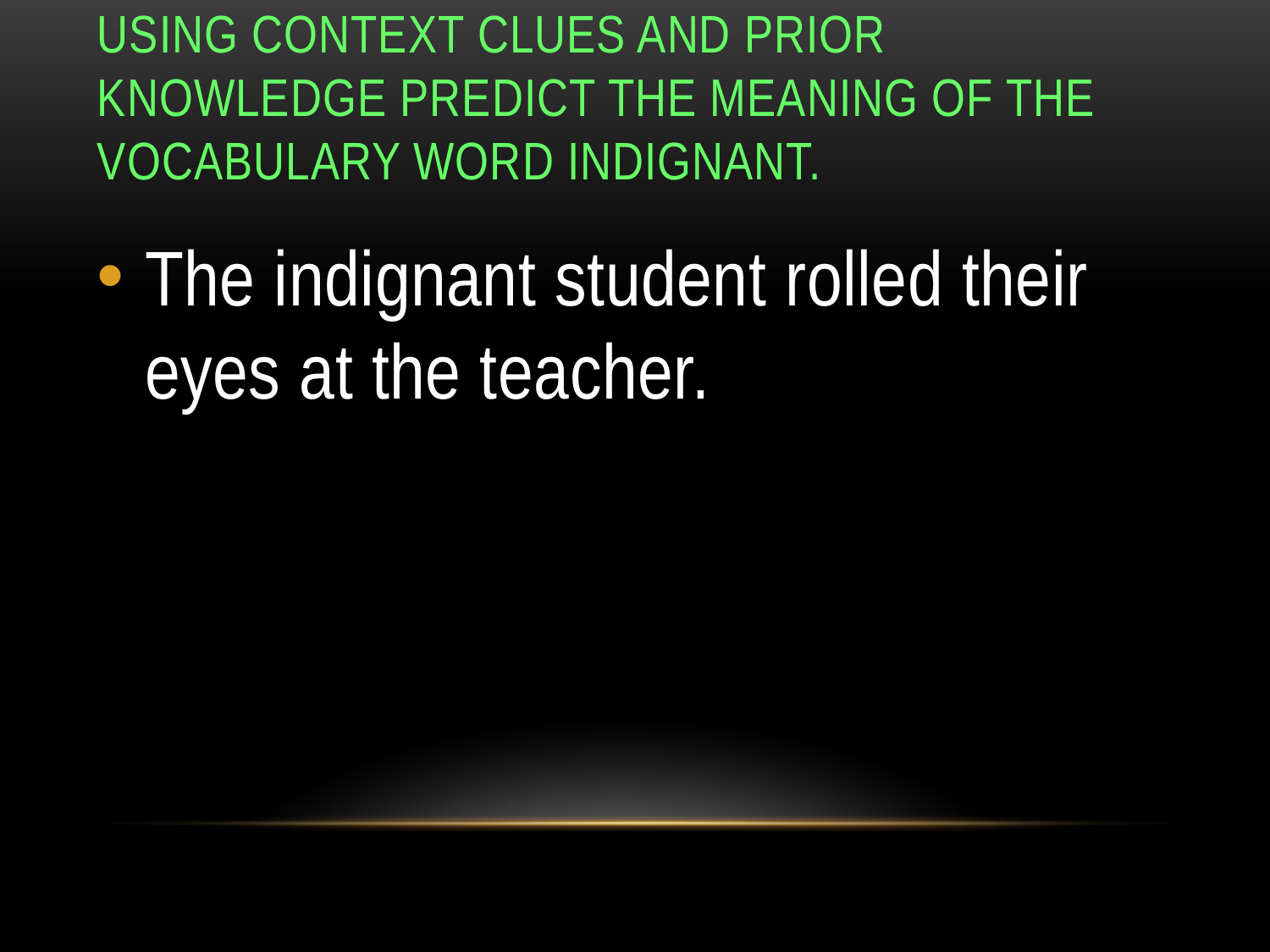

# Using context clues and prior knowledge predict the meaning of the vocabulary word Indignant.
The indignant student rolled their eyes at the teacher.